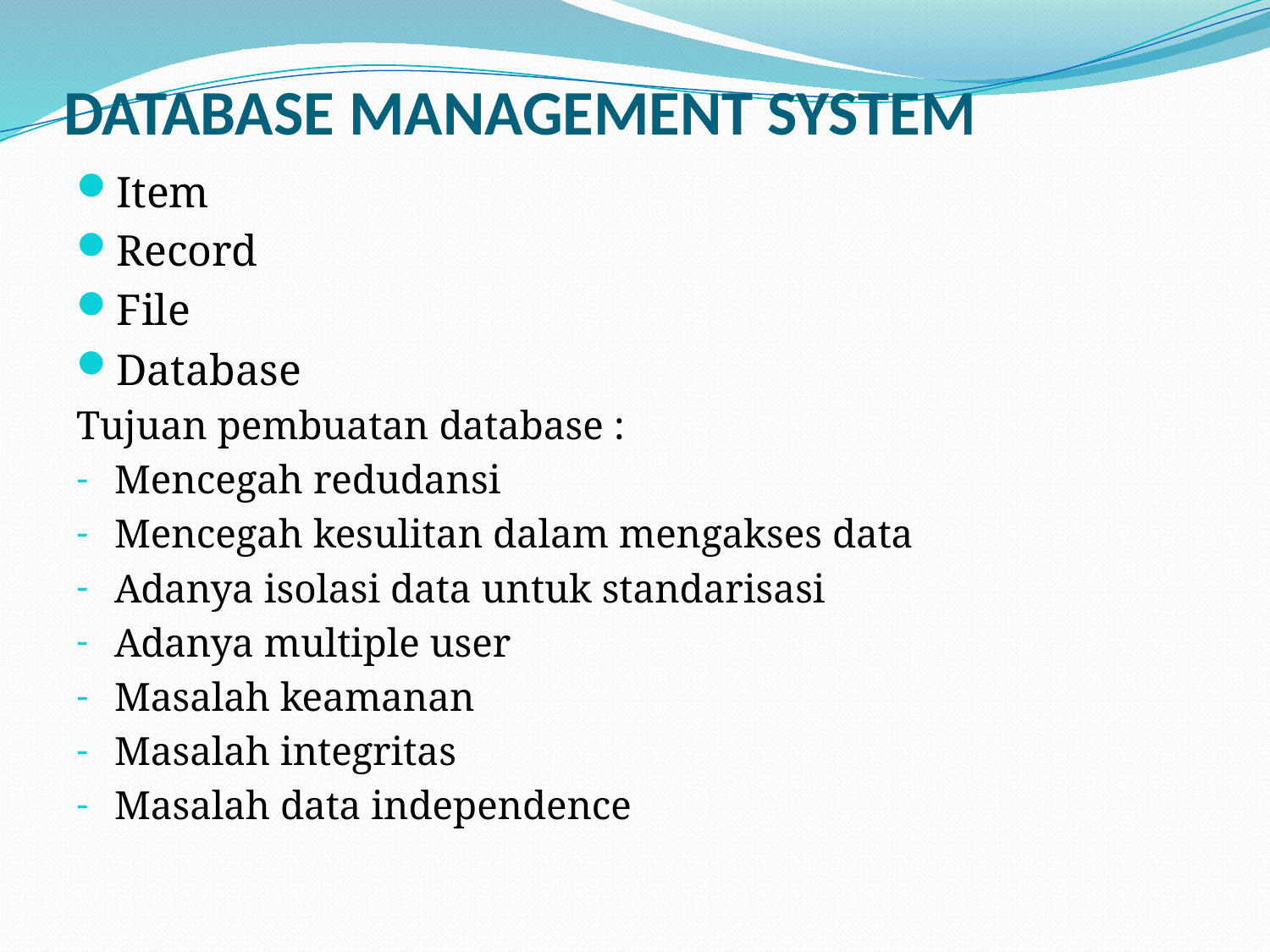

# DATABASE MANAGEMENT SYSTEM
Item
Record
File
Database
Tujuan pembuatan database :
Mencegah redudansi
Mencegah kesulitan dalam mengakses data
Adanya isolasi data untuk standarisasi
Adanya multiple user
Masalah keamanan
Masalah integritas
Masalah data independence